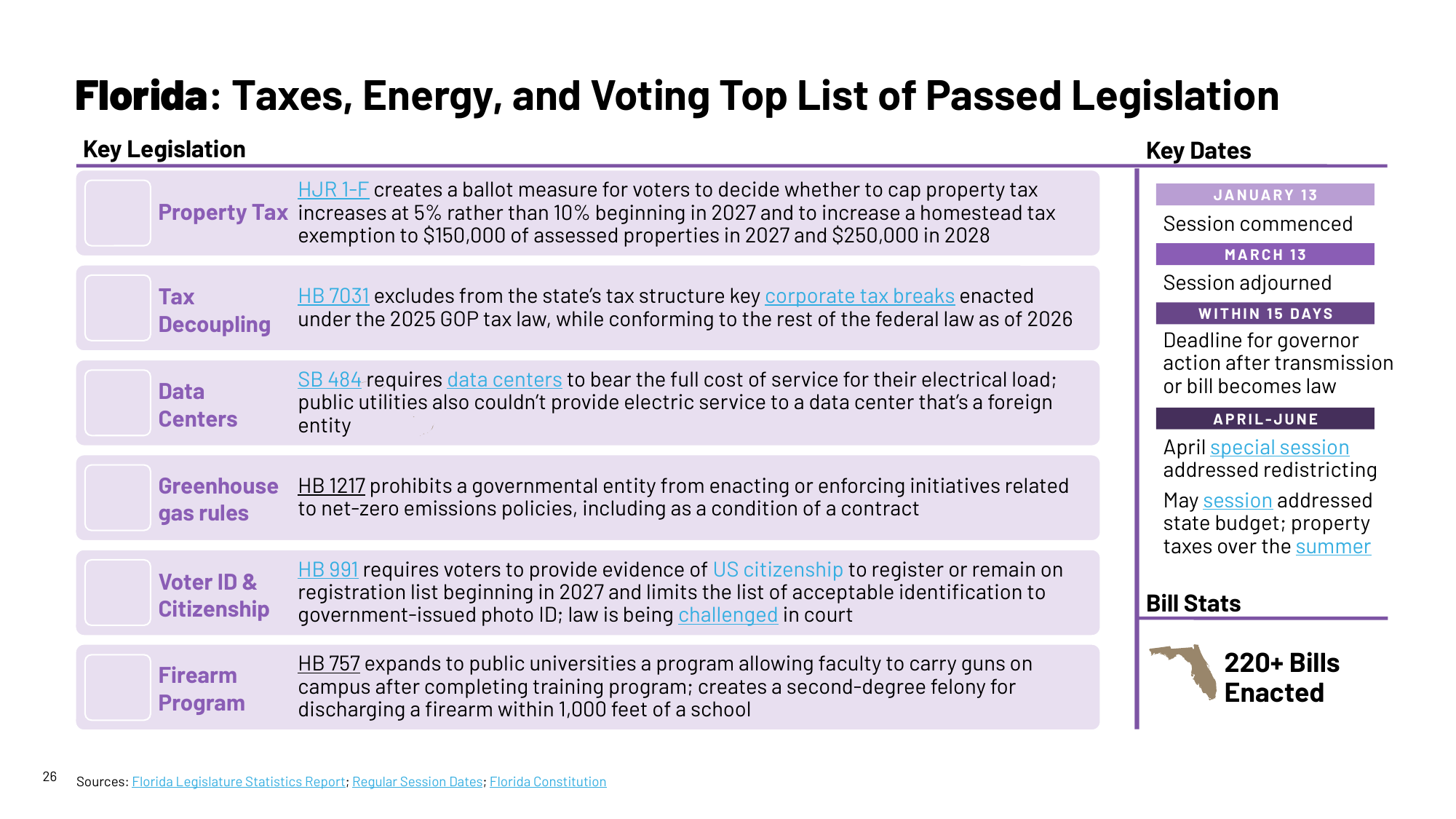

# Florida: Taxes, Energy, and Voting Top List of Passed Legislation
Key Legislation
Key Dates

HJR 1-F creates a ballot measure for voters to decide whether to cap property tax increases at 5% rather than 10% beginning in 2027 and to increase a homestead tax exemption to $150,000 of assessed properties in 2027 and $250,000 in 2028
HB 7031 excludes from the state’s tax structure key corporate tax breaks enacted under the 2025 GOP tax law, while conforming to the rest of the federal law as of 2026
SB 484 requires data centers to bear the full cost of service for their electrical load; public utilities also couldn’t provide electric service to a data center that’s a foreign entity
HB 1217 prohibits a governmental entity from enacting or enforcing initiatives related to net-zero emissions policies, including as a condition of a contract
HB 991 requires voters to provide evidence of US citizenship to register or remain on registration list beginning in 2027 and limits the list of acceptable identification to government-issued photo ID; law is being challenged in court
HB 757 expands to public universities a program allowing faculty to carry guns on campus after completing training program; creates a second-degree felony for discharging a firearm within 1,000 feet of a school
JANUARY 13
Property Tax
Session commenced
MARCH 13
Session adjourned
Tax Decoupling
WITHIN 15 DAYS
Deadline for governor action after transmission or bill becomes law
Data Centers

APRIL-JUNE
April special session addressed redistricting
May session addressed state budget; property taxes over the summer
Greenhouse gas rules
Voter ID & Citizenship
Bill Stats

Firearm  Program
220+ Bills Enacted
Sources: Florida Legislature Statistics Report; Regular Session Dates; Florida Constitution
26